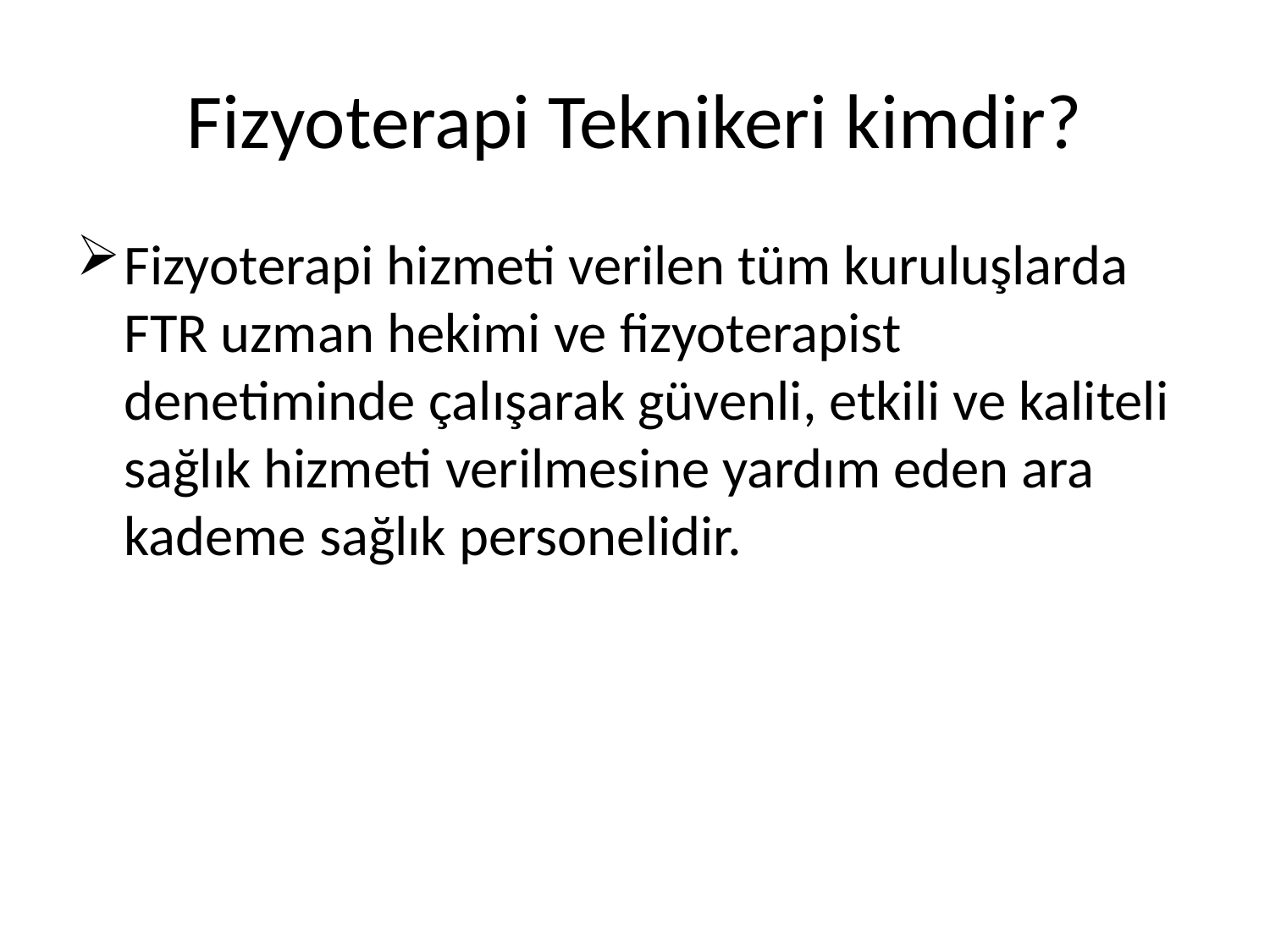

# Fizyoterapi Teknikeri kimdir?
Fizyoterapi hizmeti verilen tüm kuruluşlarda FTR uzman hekimi ve fizyoterapist denetiminde çalışarak güvenli, etkili ve kaliteli sağlık hizmeti verilmesine yardım eden ara kademe sağlık personelidir.